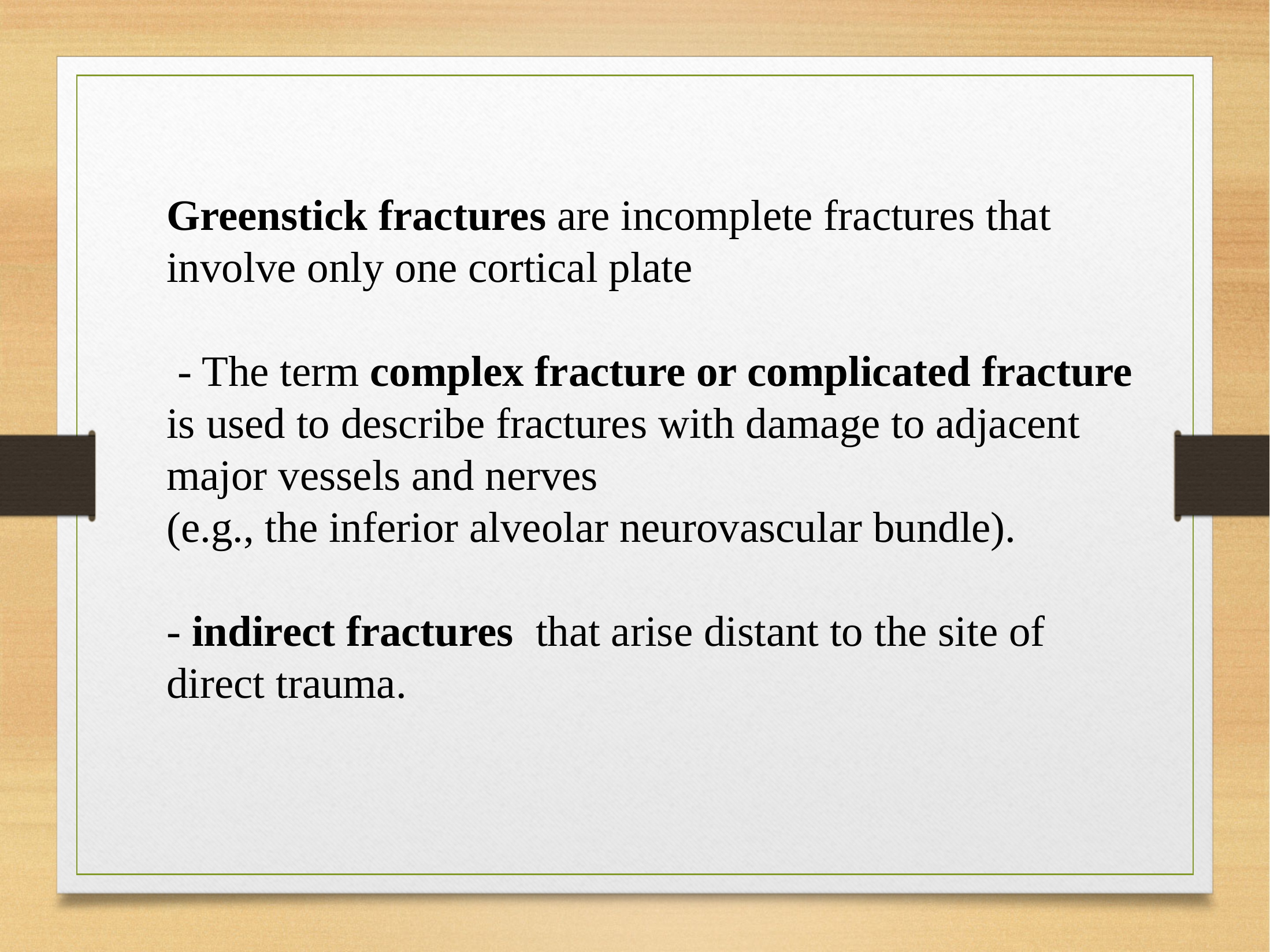

Greenstick fractures are incomplete fractures that involve only one cortical plate

 - The term complex fracture or complicated fracture is used to describe fractures with damage to adjacent major vessels and nerves
(e.g., the inferior alveolar neurovascular bundle).

- indirect fractures  that arise distant to the site of direct trauma.